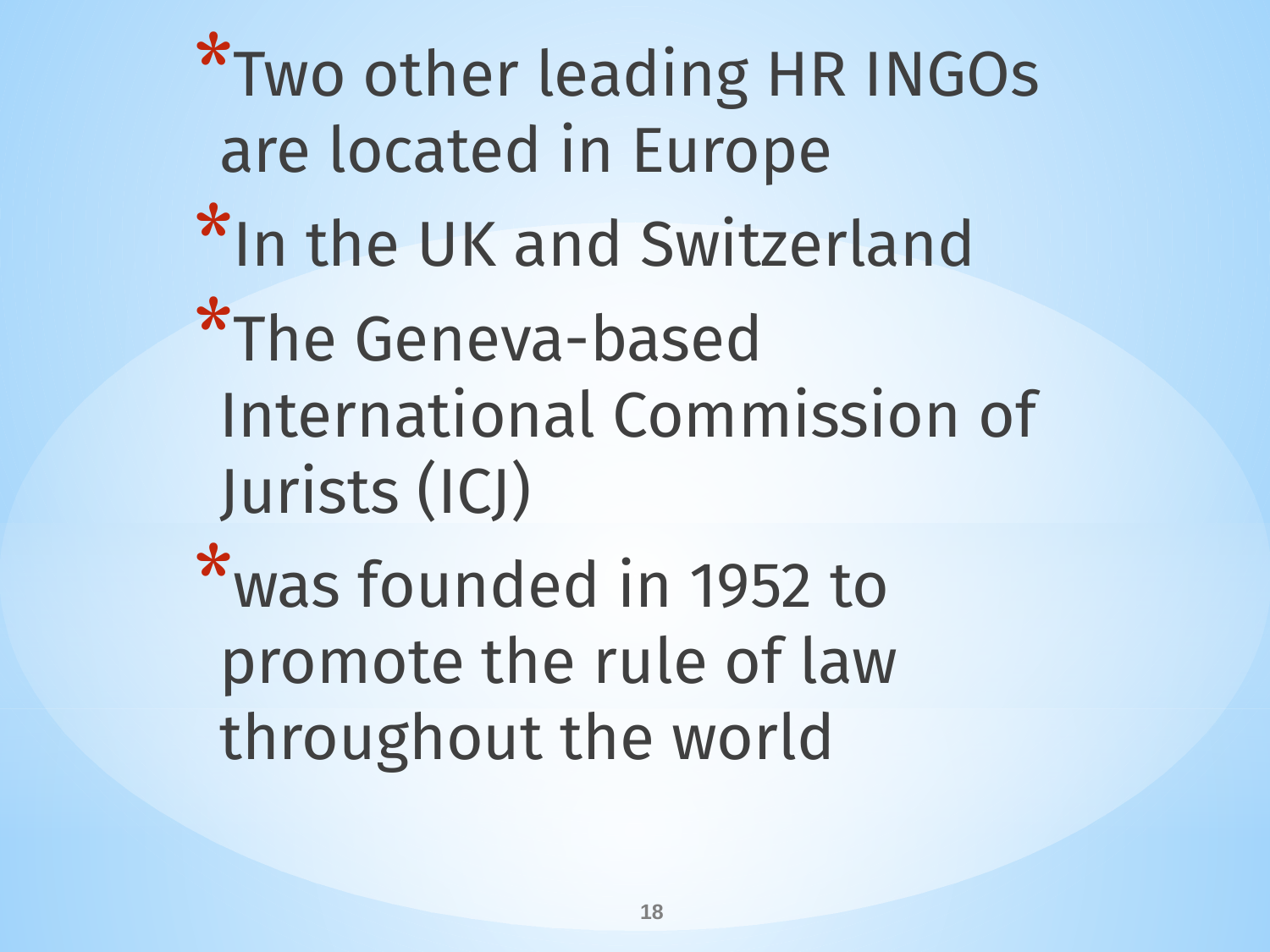

Two other leading HR INGOs are located in Europe
In the UK and Switzerland
The Geneva-based International Commission of Jurists (ICJ)
was founded in 1952 to promote the rule of law throughout the world

#
18